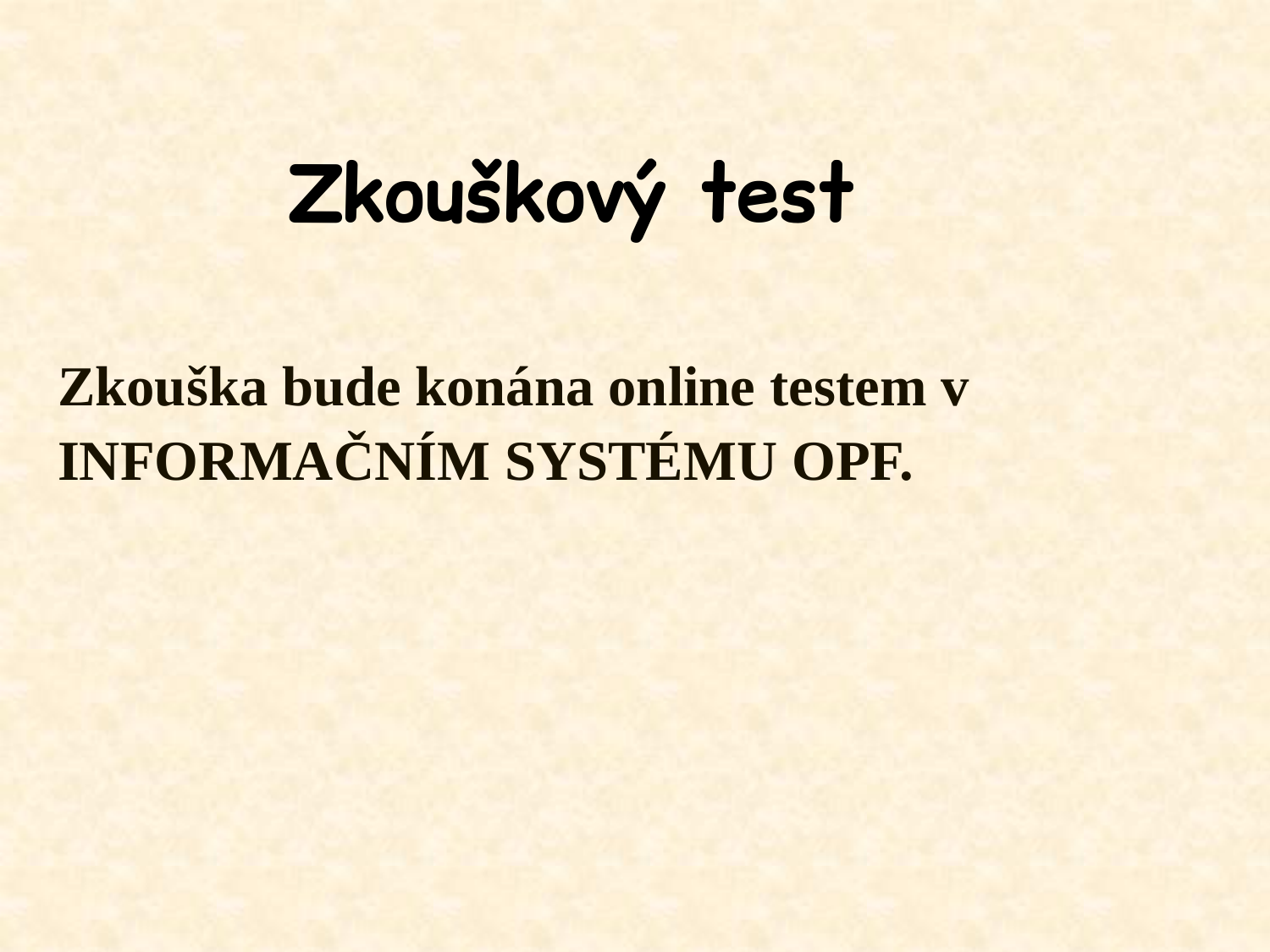

# Zkouškový test
Zkouška bude konána online testem v INFORMAČNÍM SYSTÉMU OPF.